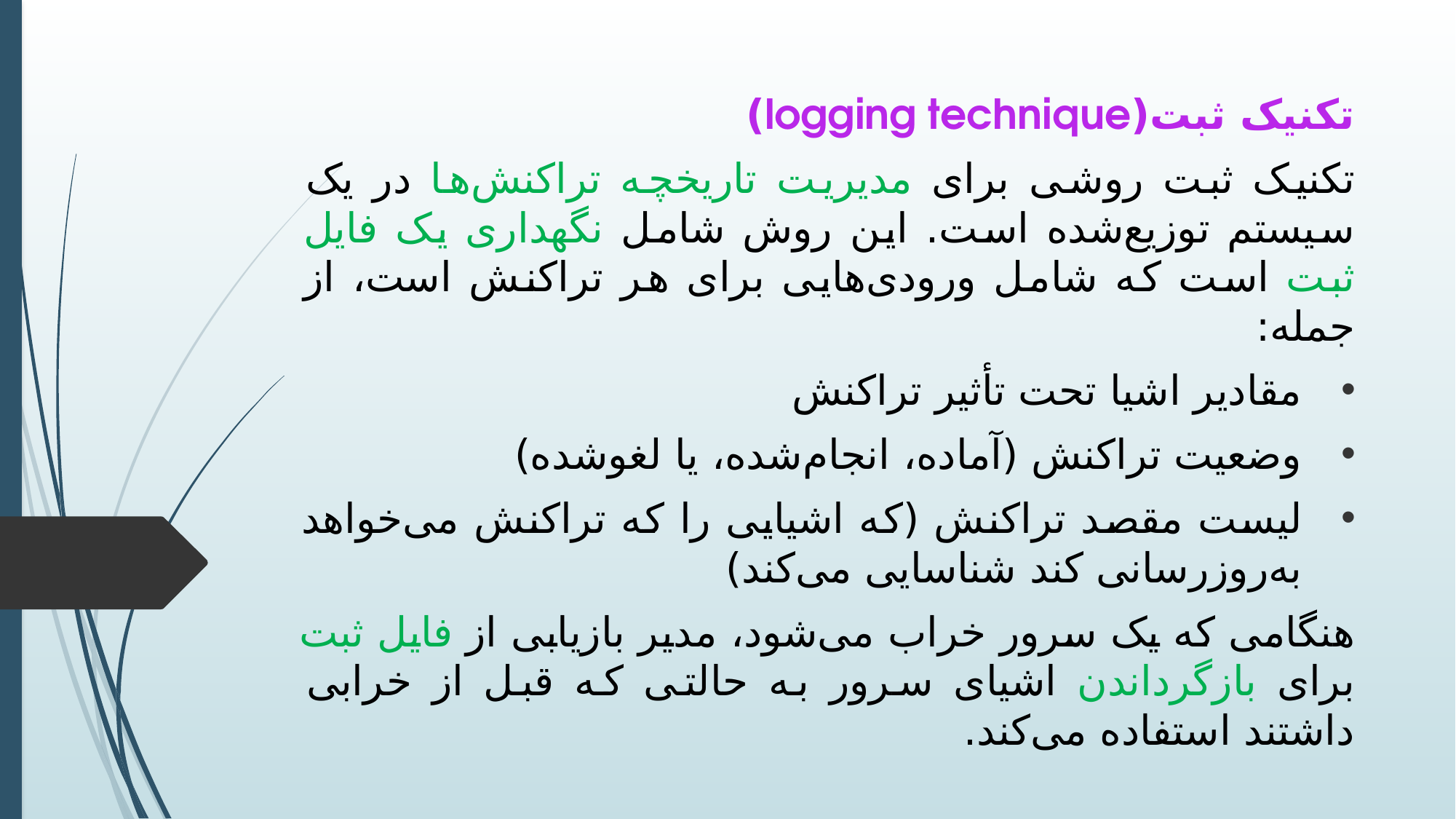

تکنیک ثبت(logging technique)
تکنیک ثبت روشی برای مدیریت تاریخچه تراکنش‌ها در یک سیستم توزیع‌شده است. این روش شامل نگهداری یک فایل ثبت است که شامل ورودی‌هایی برای هر تراکنش است، از جمله:
مقادیر اشیا تحت تأثیر تراکنش
وضعیت تراکنش (آماده، انجام‌شده، یا لغو‌شده)
لیست مقصد تراکنش (که اشیایی را که تراکنش می‌خواهد به‌روزرسانی کند شناسایی می‌کند)
هنگامی که یک سرور خراب می‌شود، مدیر بازیابی از فایل ثبت برای بازگرداندن اشیای سرور به حالتی که قبل از خرابی داشتند استفاده می‌کند.